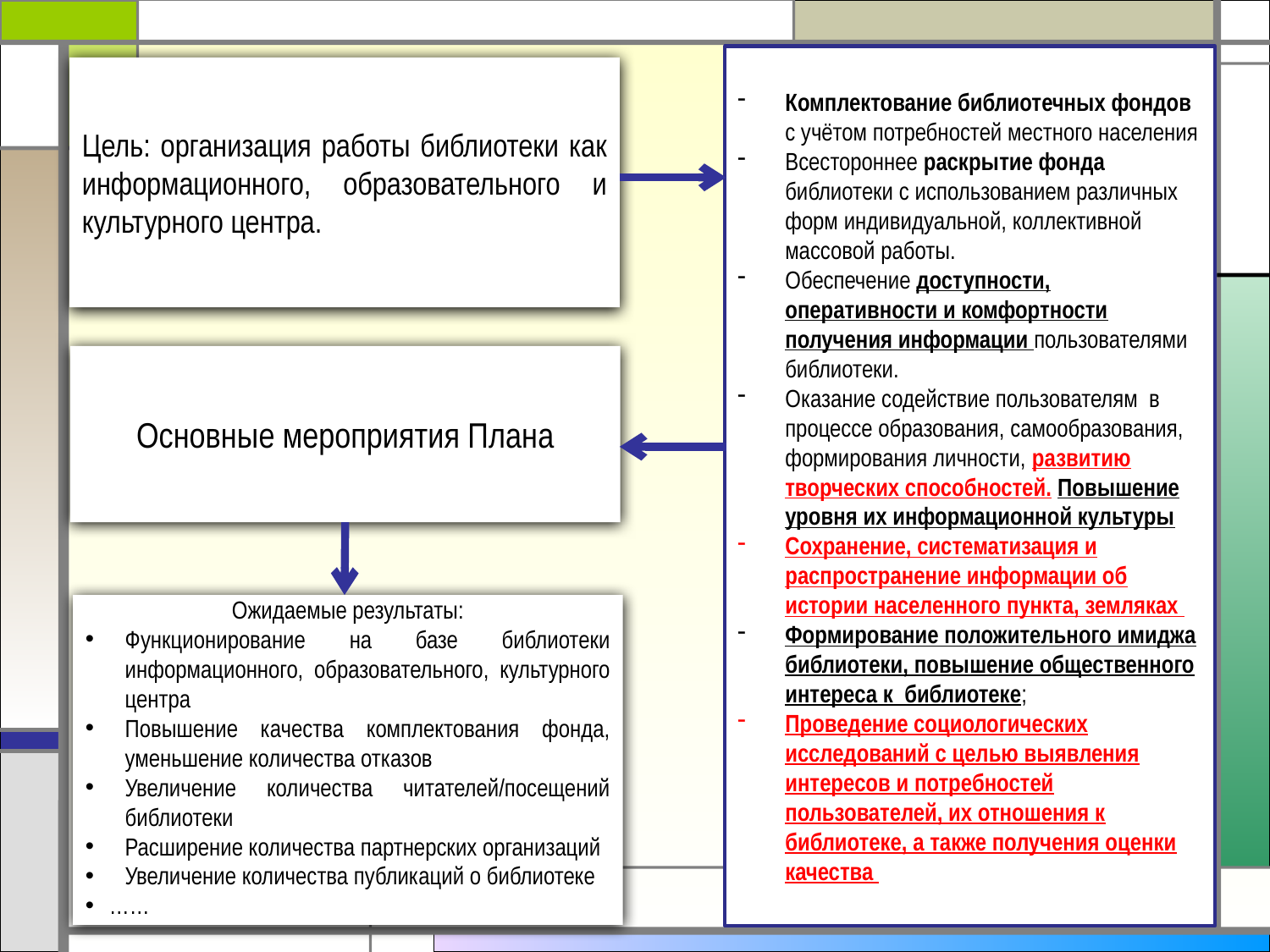

#

Комплектование библиотечных фондов с учётом потребностей местного населения
Всестороннее раскрытие фонда библиотеки с использованием различных форм индивидуальной, коллективной массовой работы.
Обеспечение доступности, оперативности и комфортности получения информации пользователями библиотеки.
Оказание содействие пользователям  в процессе образования, самообразования, формирования личности, развитию творческих способностей. Повышение уровня их информационной культуры
Сохранение, систематизация и распространение информации об истории населенного пункта, земляках
Формирование положительного имиджа библиотеки, повышение общественного интереса к  библиотеке;
Проведение социологических исследований с целью выявления интересов и потребностей пользователей, их отношения к библиотеке, а также получения оценки качества

Цель: организация работы библиотеки как информационного, образовательного и культурного центра.

Основные мероприятия Плана

Ожидаемые результаты:
Функционирование на базе библиотеки информационного, образовательного, культурного центра
Повышение качества комплектования фонда, уменьшение количества отказов
Увеличение количества читателей/посещений библиотеки
Расширение количества партнерских организаций
Увеличение количества публикаций о библиотеке
……